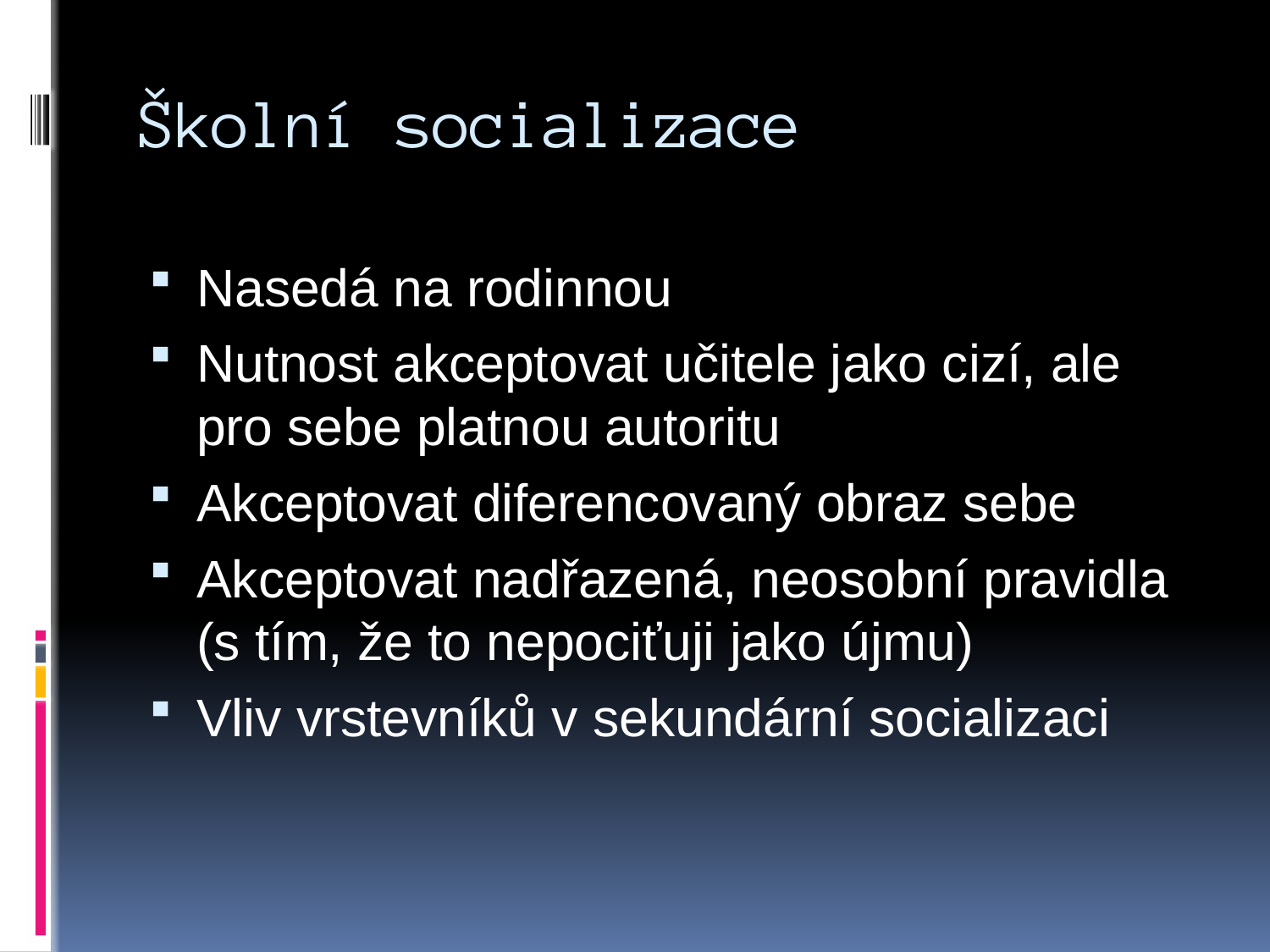

# Školní socializace
Nasedá na rodinnou
Nutnost akceptovat učitele jako cizí, ale pro sebe platnou autoritu
Akceptovat diferencovaný obraz sebe
Akceptovat nadřazená, neosobní pravidla (s tím, že to nepociťuji jako újmu)
Vliv vrstevníků v sekundární socializaci